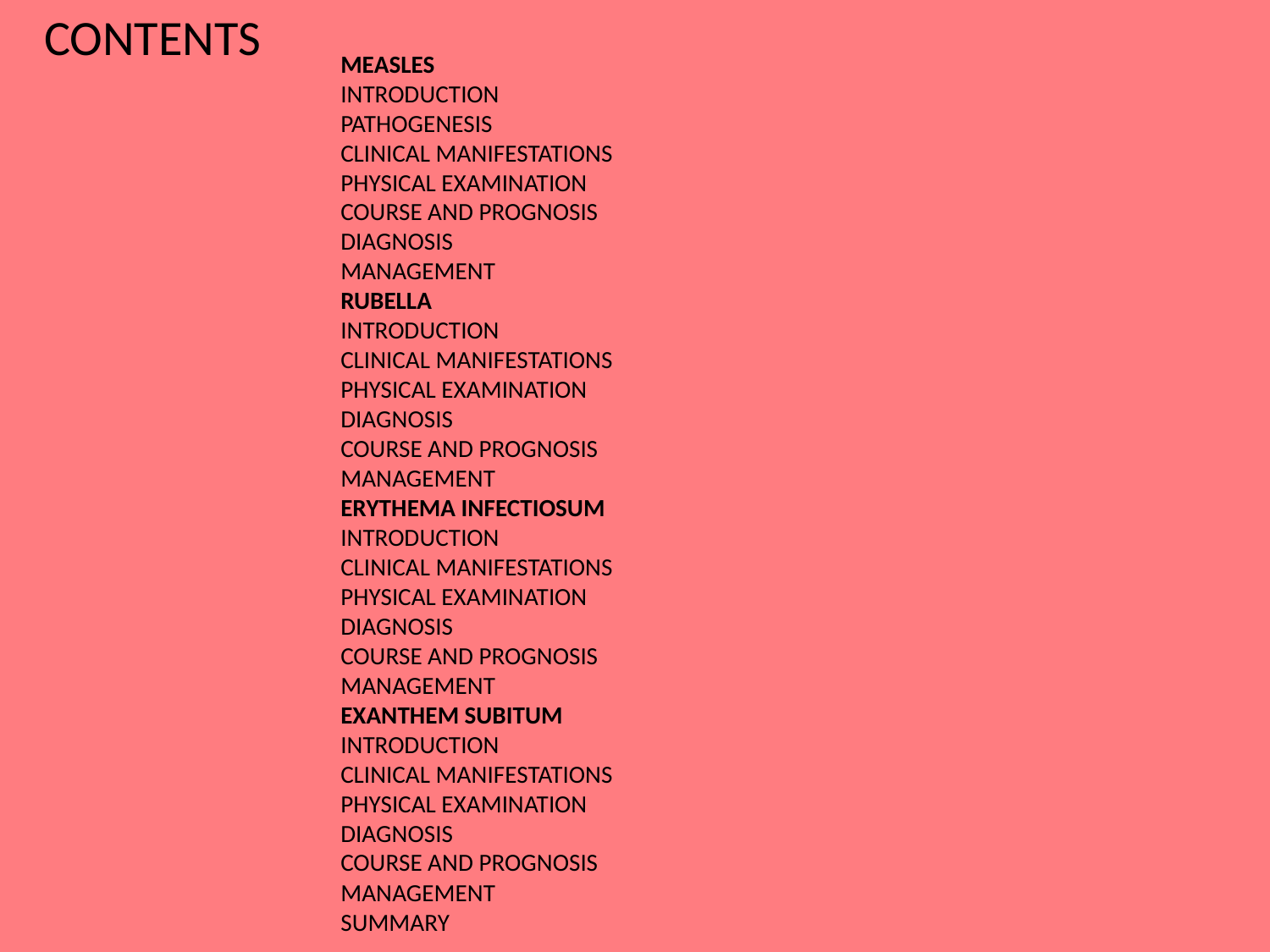

CONTENTS
MEASLES
INTRODUCTION
PATHOGENESIS
CLINICAL MANIFESTATIONS
PHYSICAL EXAMINATION
COURSE AND PROGNOSIS
DIAGNOSIS
MANAGEMENT
RUBELLA
INTRODUCTION
CLINICAL MANIFESTATIONS
PHYSICAL EXAMINATION
DIAGNOSIS
COURSE AND PROGNOSIS
MANAGEMENT
ERYTHEMA INFECTIOSUM
INTRODUCTION
CLINICAL MANIFESTATIONS
PHYSICAL EXAMINATION
DIAGNOSIS
COURSE AND PROGNOSIS
MANAGEMENT
EXANTHEM SUBITUM
INTRODUCTION
CLINICAL MANIFESTATIONS
PHYSICAL EXAMINATION
DIAGNOSIS
COURSE AND PROGNOSIS
MANAGEMENT
SUMMARY